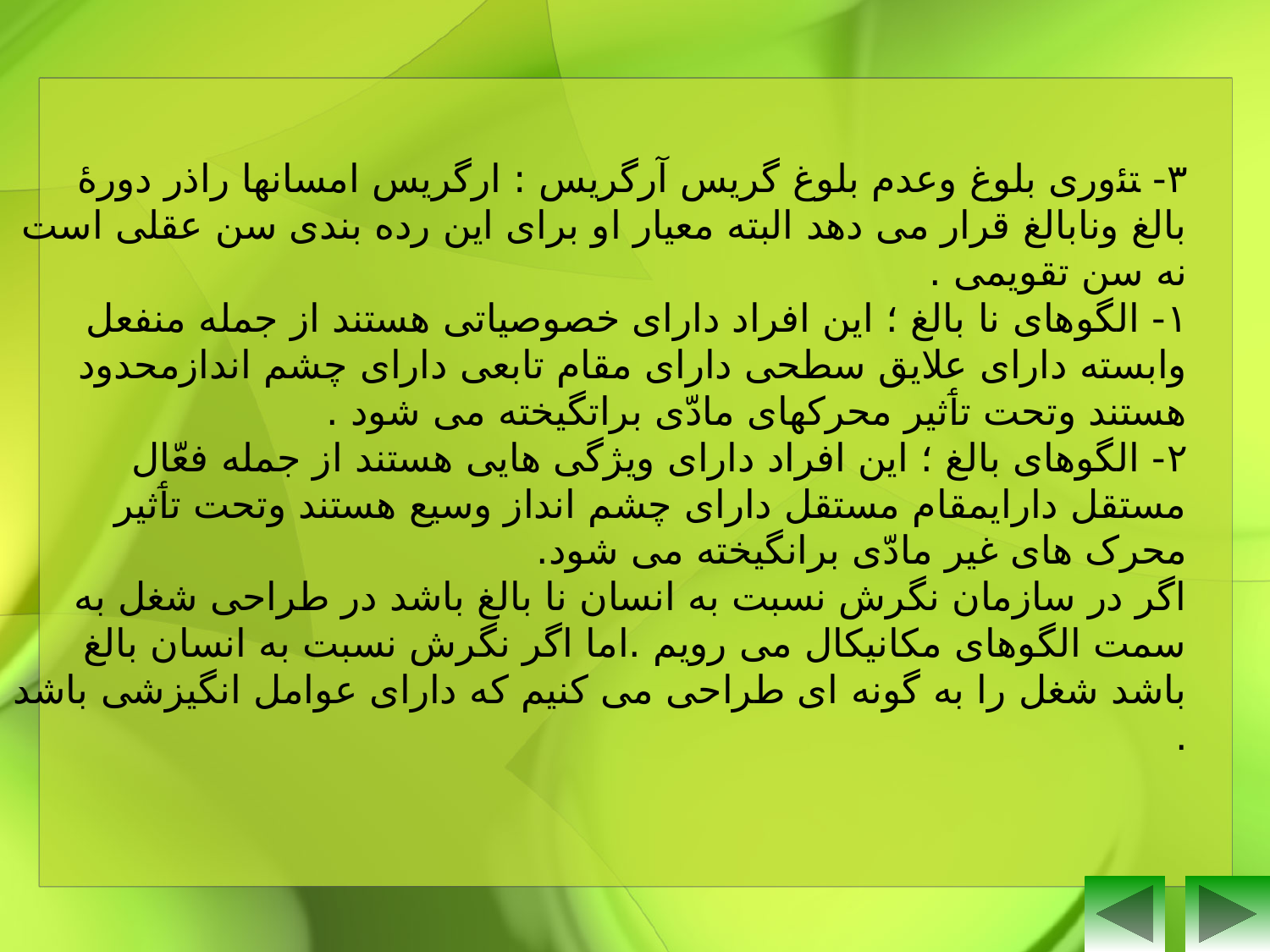

۳- ﺘﺌوری بلوغ وعدم بلوغ گریس آرگریس : ارگریس امسانها راذر دورۀ بالغ ونابالغ قرار می دهد البته معیار او برای این رده بندی سن عقلی است نه سن تقویمی .
١- الگوهای نا بالغ ؛ این افراد دارای خصوصیاتی هستند از جمله منفعل وابسته دارای علایق سطحی دارای مقام تابعی دارای چشم اندازمحدود هستند وتحت تٲثیر محرکهای مادّی براتگیخته می شود .
۲- الگوهای بالغ ؛ این افراد دارای ویژگی هایی هستند از جمله فعّال مستقل دارایمقام مستقل دارای چشم انداز وسیع هستند وتحت تٲثیر محرک های غیر مادّی برانگیخته می شود.
اگر در سازمان نگرش نسبت به انسان نا بالغ باشد در طراحی شغل به سمت الگوهای مکانیکال می رویم .اما اگر نگرش نسبت به انسان بالغ باشد شغل را به گونه ای طراحی می کنیم که دارای عوامل انگیزشی باشد .